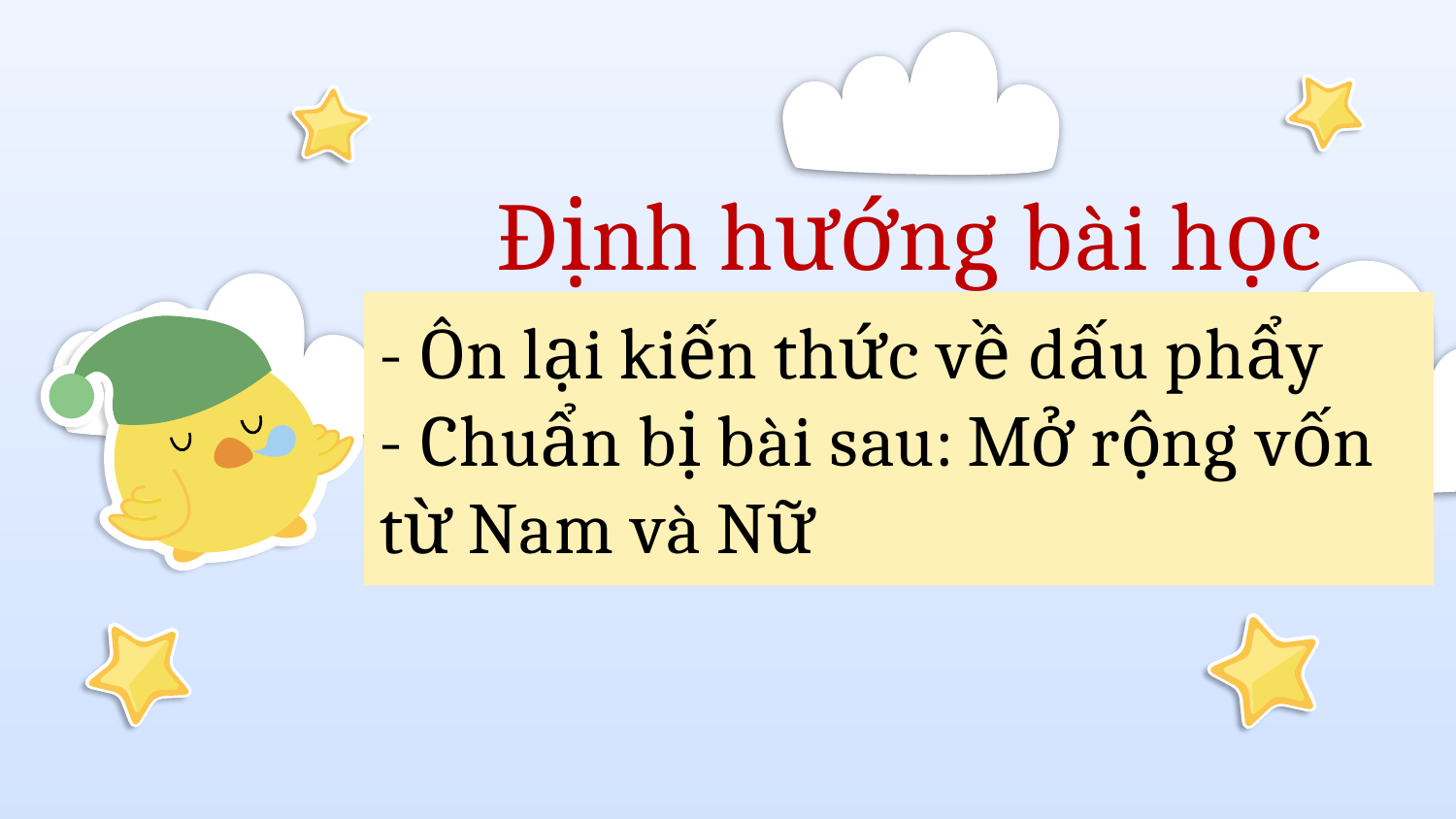

# Định hướng bài học

- Ôn lại kiến thức về dấu phẩy
- Chuẩn bị bài sau: Mở rộng vốn từ Nam và Nữ